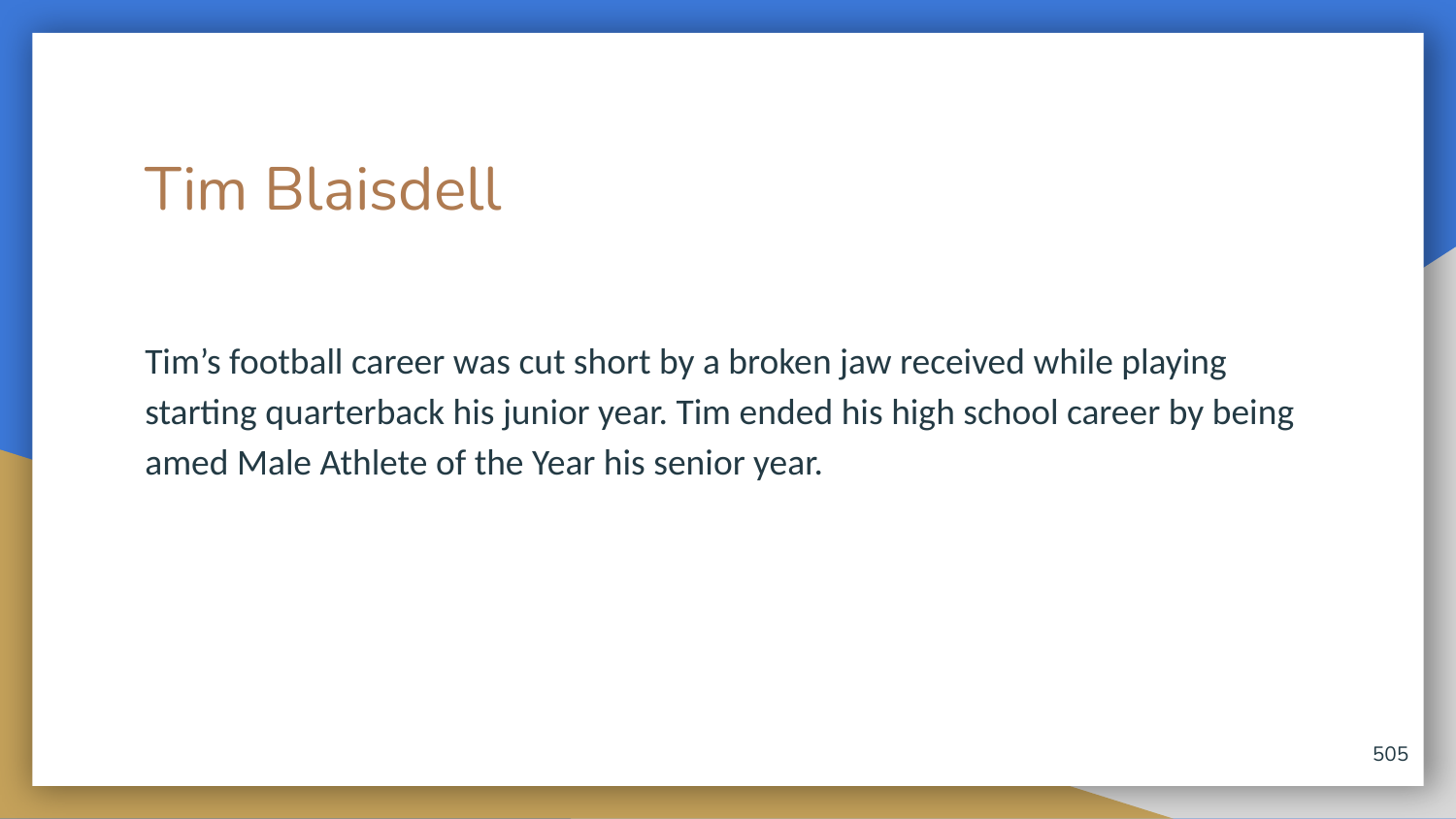

# Tim Blaisdell
Tim’s football career was cut short by a broken jaw received while playing starting quarterback his junior year. Tim ended his high school career by being amed Male Athlete of the Year his senior year.
505